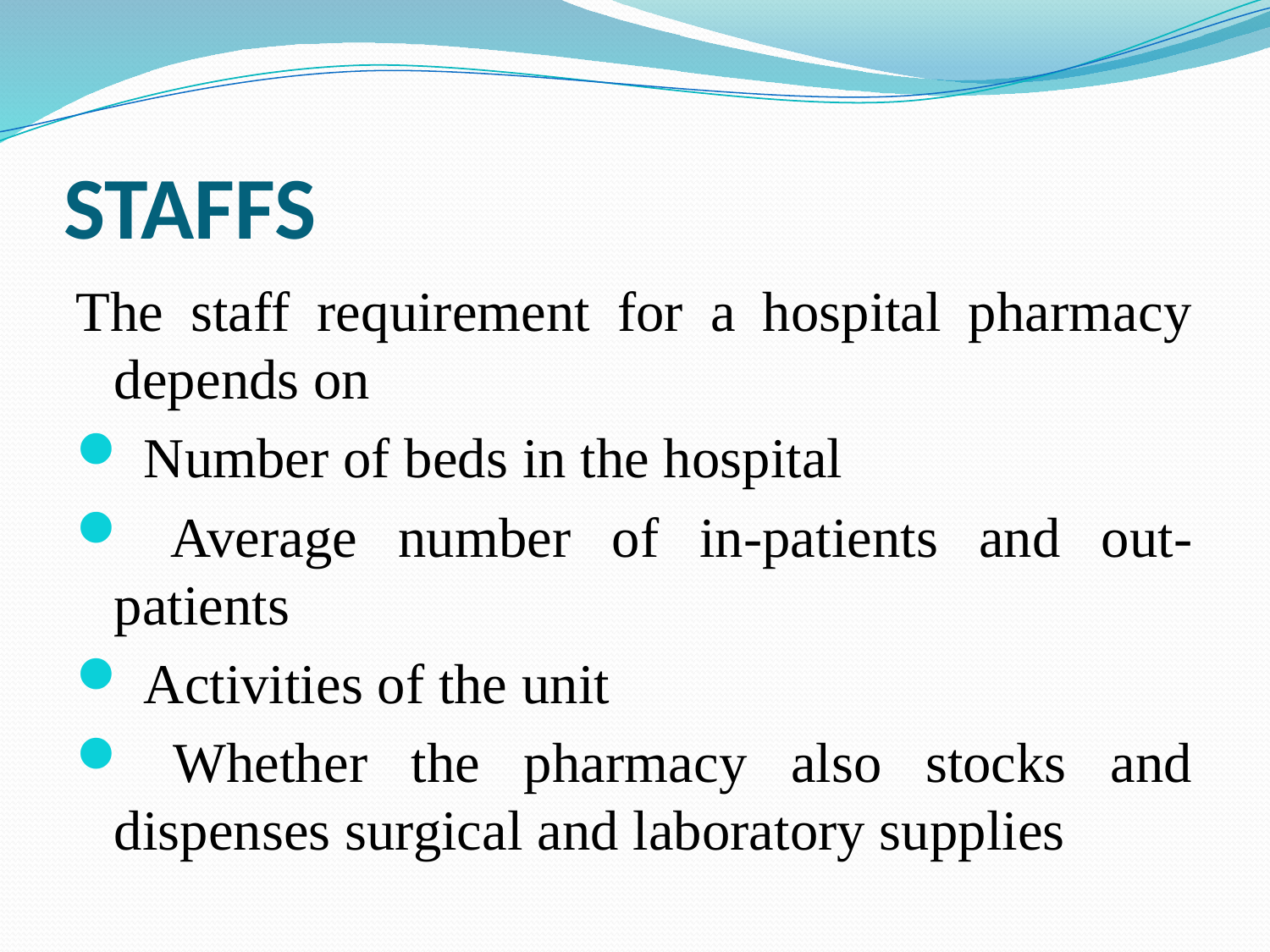

# STAFFS
The staff requirement for a hospital pharmacy depends on
 Number of beds in the hospital
 Average number of in-patients and out-patients
 Activities of the unit
 Whether the pharmacy also stocks and dispenses surgical and laboratory supplies